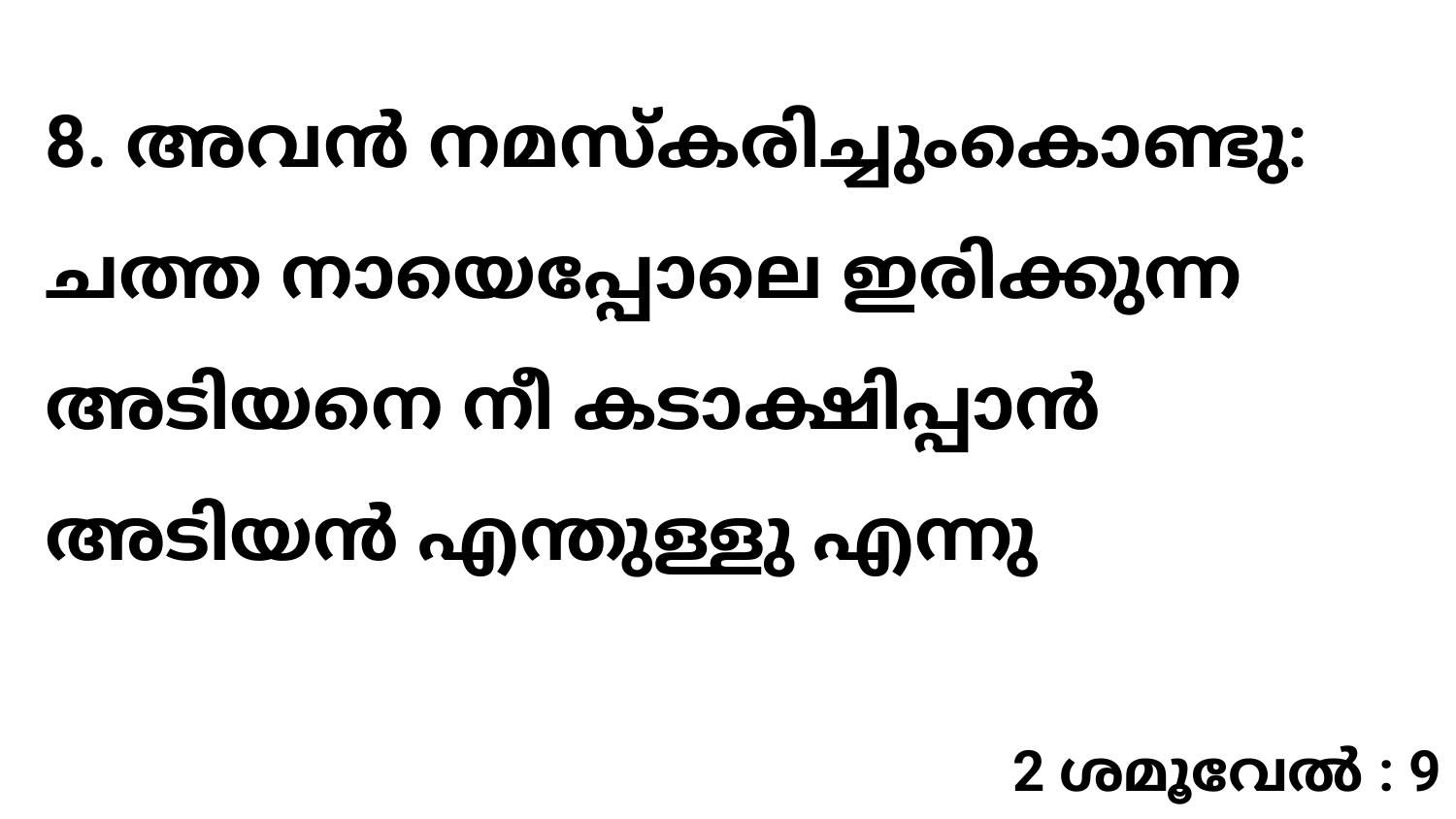

8. അവൻ നമസ്കരിച്ചുംകൊണ്ടു: ചത്ത നായെപ്പോലെ ഇരിക്കുന്ന അടിയനെ നീ കടാക്ഷിപ്പാൻ അടിയൻ എന്തുള്ളു എന്നു
2 ശമൂവേൽ : 9